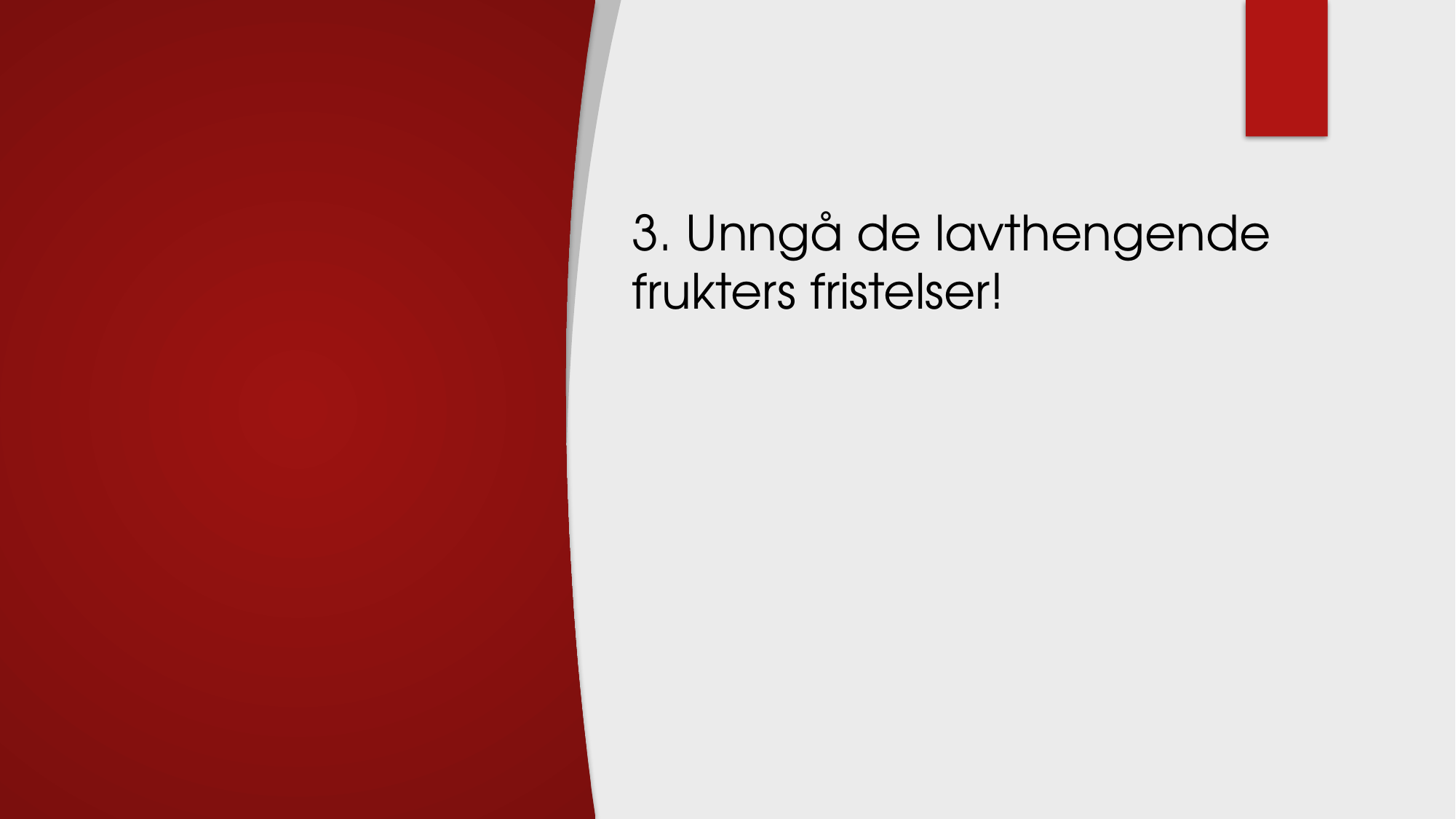

#
3. Unngå de lavthengende frukters fristelser!